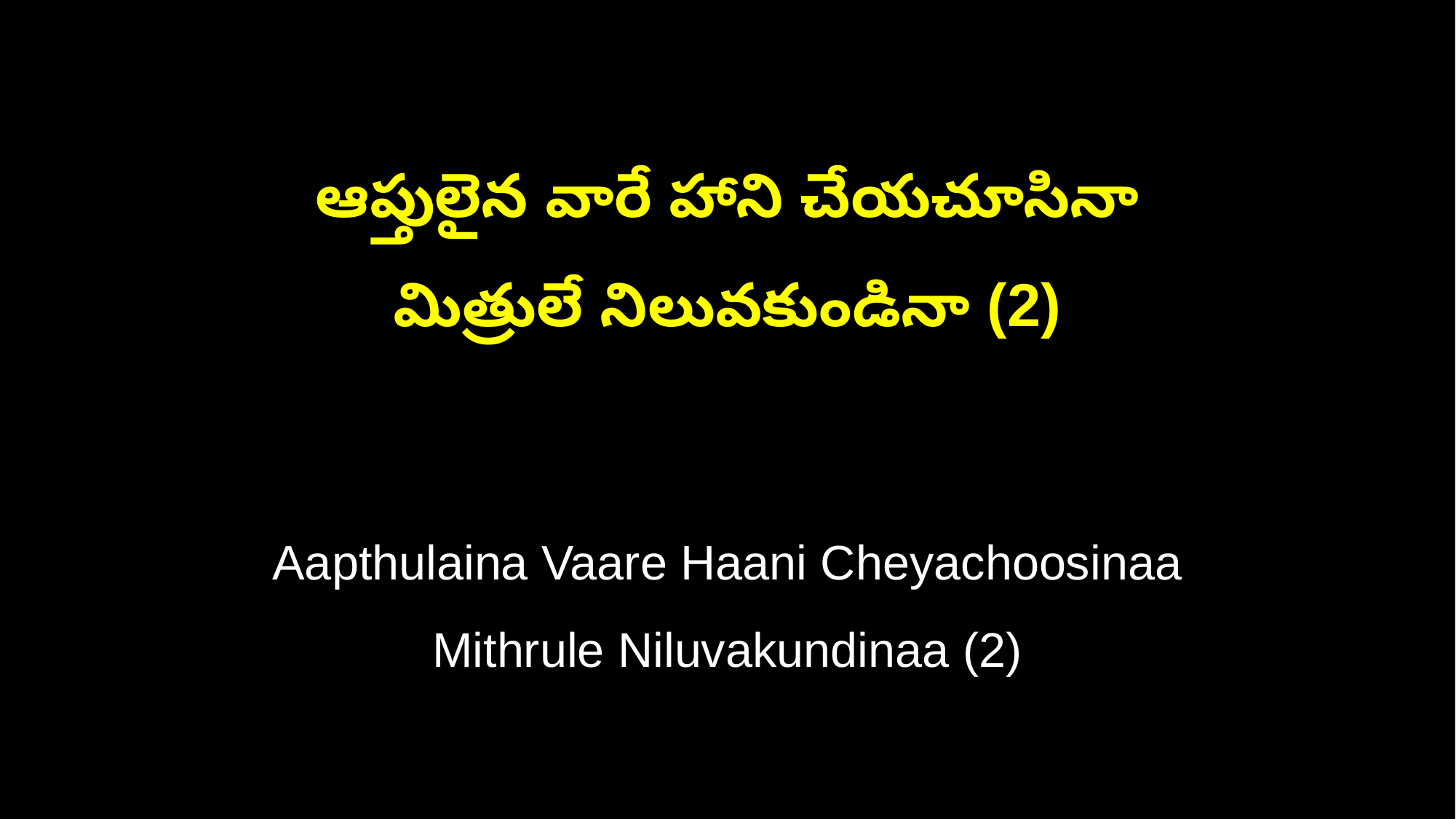

ఆప్తులైన వారే హాని చేయచూసినా
మిత్రులే నిలువకుండినా (2)
Aapthulaina Vaare Haani Cheyachoosinaa
Mithrule Niluvakundinaa (2)